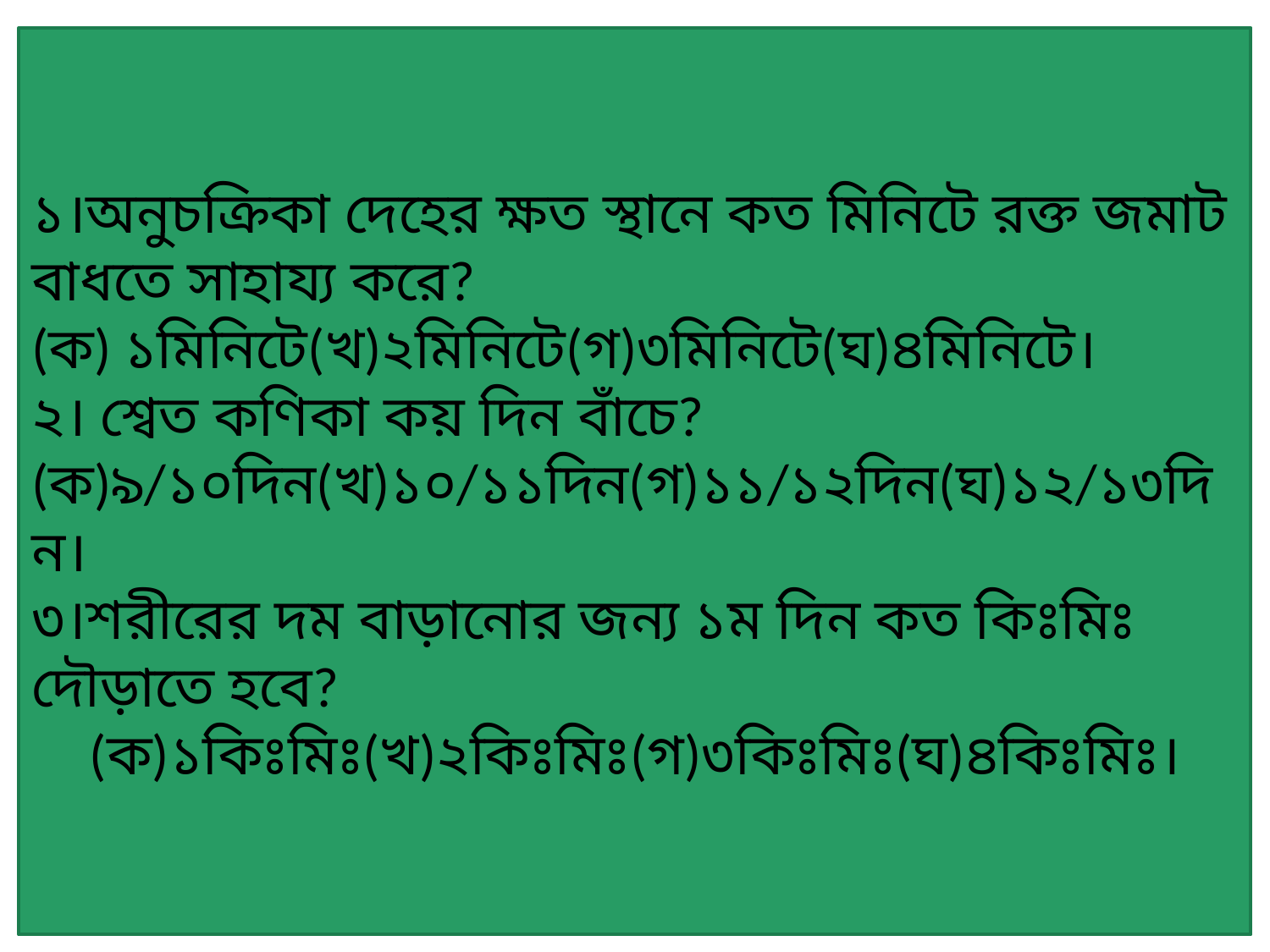

১।অনুচক্রিকা দেহের ক্ষত স্থানে কত মিনিটে রক্ত জমাট বাধতে সাহায্য করে?
(ক) ১মিনিটে(খ)২মিনিটে(গ)৩মিনিটে(ঘ)৪মিনিটে।
২। শ্বেত কণিকা কয় দিন বাঁচে?
(ক)৯/১০দিন(খ)১০/১১দিন(গ)১১/১২দিন(ঘ)১২/১৩দিন।
৩।শরীরের দম বাড়ানোর জন্য ১ম দিন কত কিঃমিঃ দৌড়াতে হবে?
(ক)১কিঃমিঃ(খ)২কিঃমিঃ(গ)৩কিঃমিঃ(ঘ)৪কিঃমিঃ।